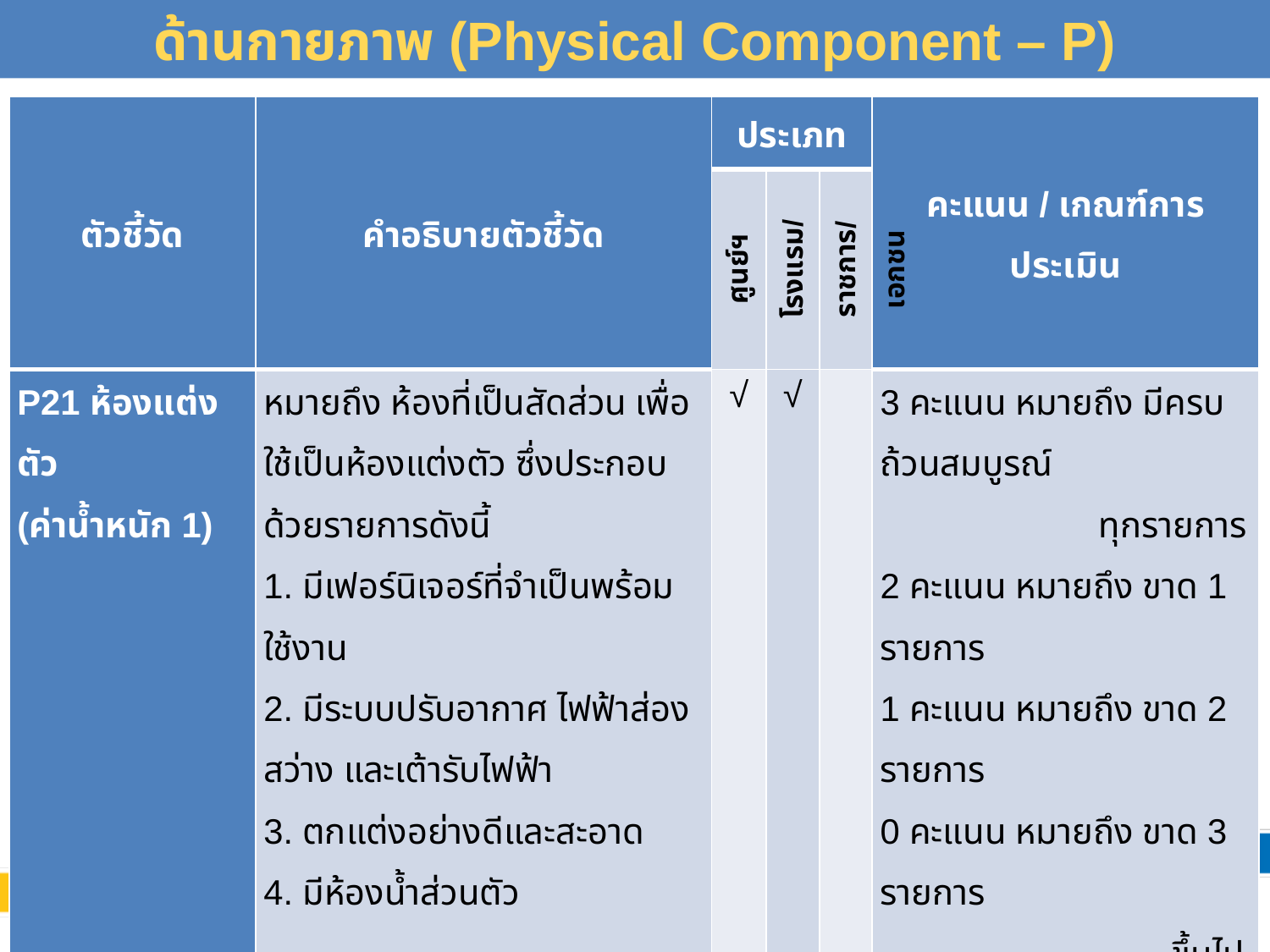

# ด้านกายภาพ (Physical Component – P)
| ตัวชี้วัด | คำอธิบายตัวชี้วัด | ประเภท |  |  | คะแนน / เกณฑ์การประเมิน |
| --- | --- | --- | --- | --- | --- |
|  |  | ศูนย์ฯ | โรงแรม/รีสอร์ท | ราชการ/เอกชน |  |
| P21 ห้องแต่งตัว (ค่าน้ำหนัก 1) | หมายถึง ห้องที่เป็นสัดส่วน เพื่อใช้เป็นห้องแต่งตัว ซึ่งประกอบด้วยรายการดังนี้ 1. มีเฟอร์นิเจอร์ที่จำเป็นพร้อมใช้งาน 2. มีระบบปรับอากาศ ไฟฟ้าส่องสว่าง และเต้ารับไฟฟ้า 3. ตกแต่งอย่างดีและสะอาด 4. มีห้องน้ำส่วนตัว | √ | √ |  | 3 คะแนน หมายถึง มีครบถ้วนสมบูรณ์ ทุกรายการ 2 คะแนน หมายถึง ขาด 1 รายการ 1 คะแนน หมายถึง ขาด 2 รายการ 0 คะแนน หมายถึง ขาด 3 รายการ ขึ้นไปหรือ ไม่สามารถจัดห้องให้ได้ |
48